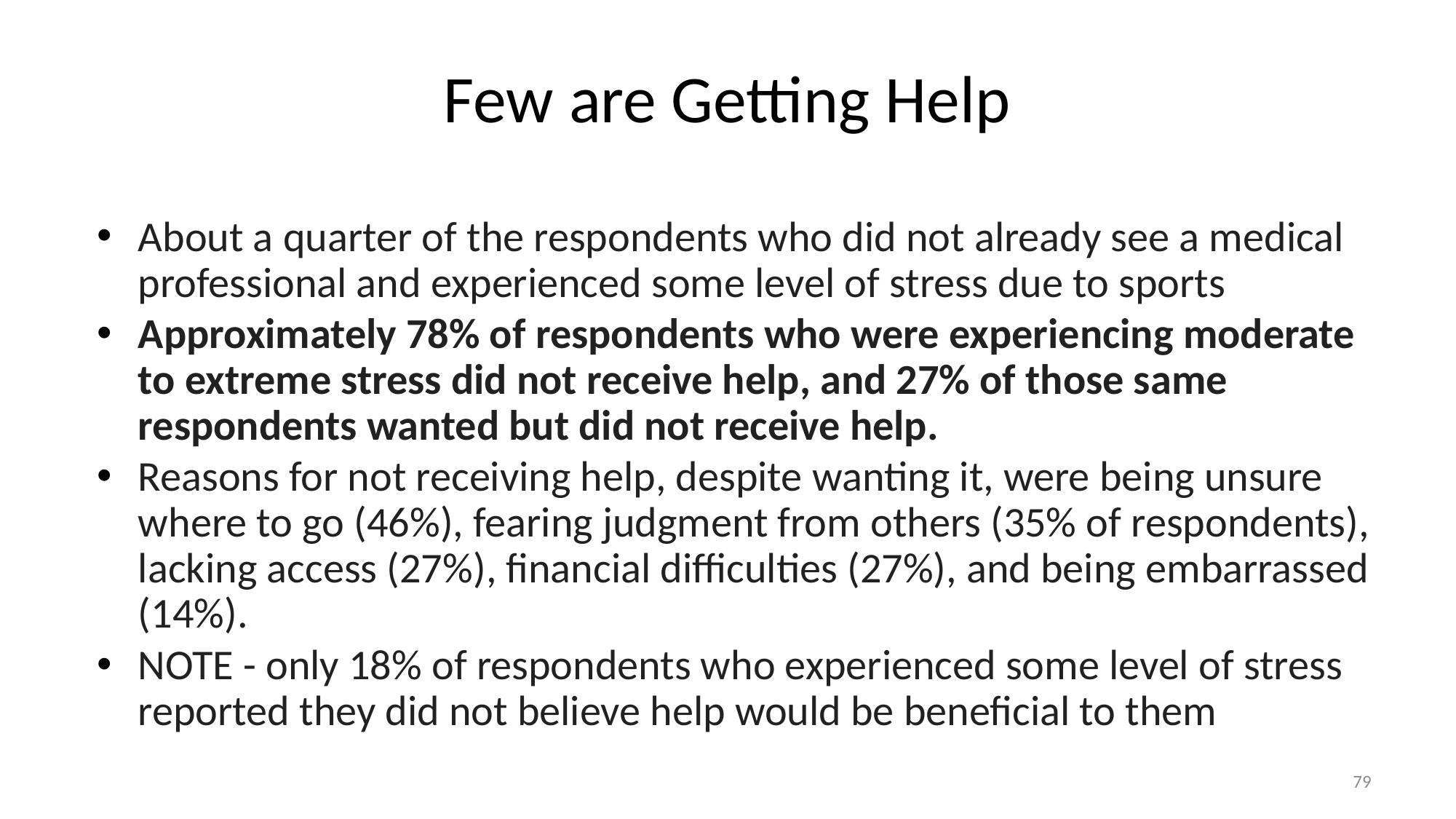

# Few are Getting Help
About a quarter of the respondents who did not already see a medical professional and experienced some level of stress due to sports
Approximately 78% of respondents who were experiencing moderate to extreme stress did not receive help, and 27% of those same respondents wanted but did not receive help.
Reasons for not receiving help, despite wanting it, were being unsure where to go (46%), fearing judgment from others (35% of respondents), lacking access (27%), financial difficulties (27%), and being embarrassed (14%).
NOTE - only 18% of respondents who experienced some level of stress reported they did not believe help would be beneficial to them
79